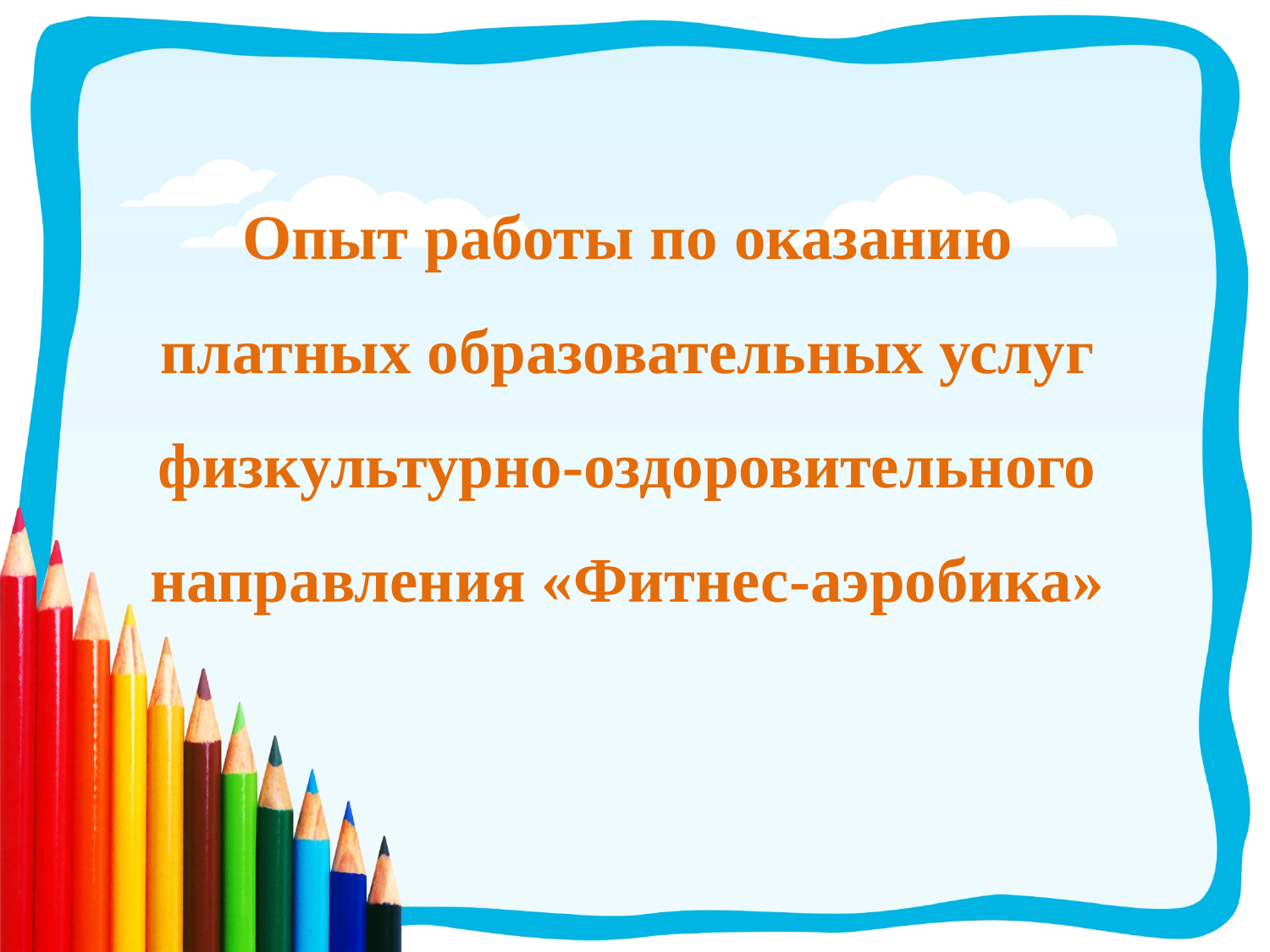

# Опыт работы по оказанию платных образовательных услуг физкультурно-оздоровительного направления «Фитнес-аэробика»